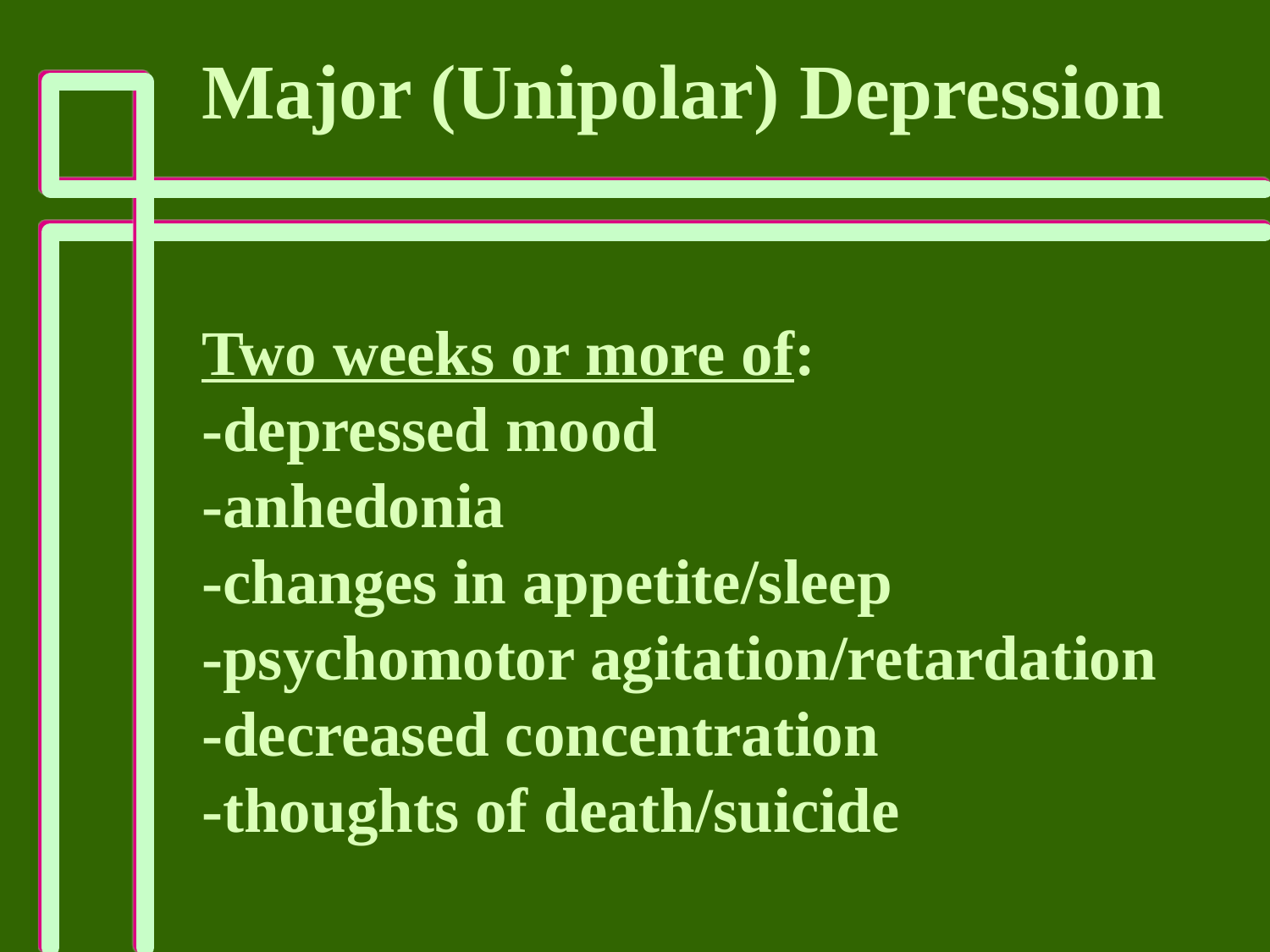

Major (Unipolar) Depression

Two weeks or more of:
-depressed mood
-anhedonia
-changes in appetite/sleep
-psychomotor agitation/retardation
-decreased concentration
-thoughts of death/suicide